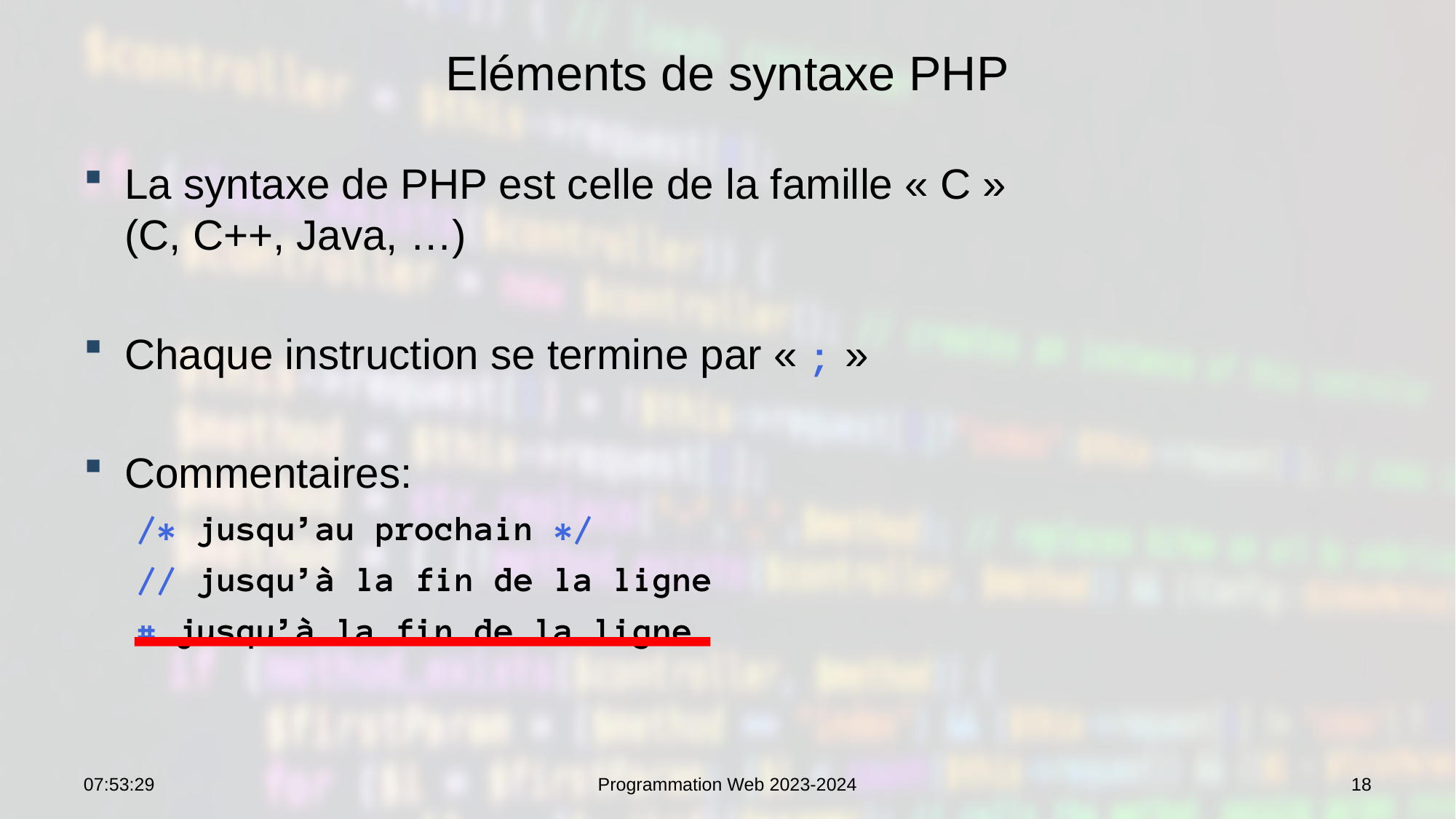

# Eléments de syntaxe PHP
La syntaxe de PHP est celle de la famille « C »
(C, C++, Java, …)

Chaque instruction se termine par « ; »

Commentaires:
/* jusqu’au prochain */
// jusqu’à la fin de la ligne
# jusqu’à la fin de la ligne

07:53:29
Programmation Web 2023-2024
18